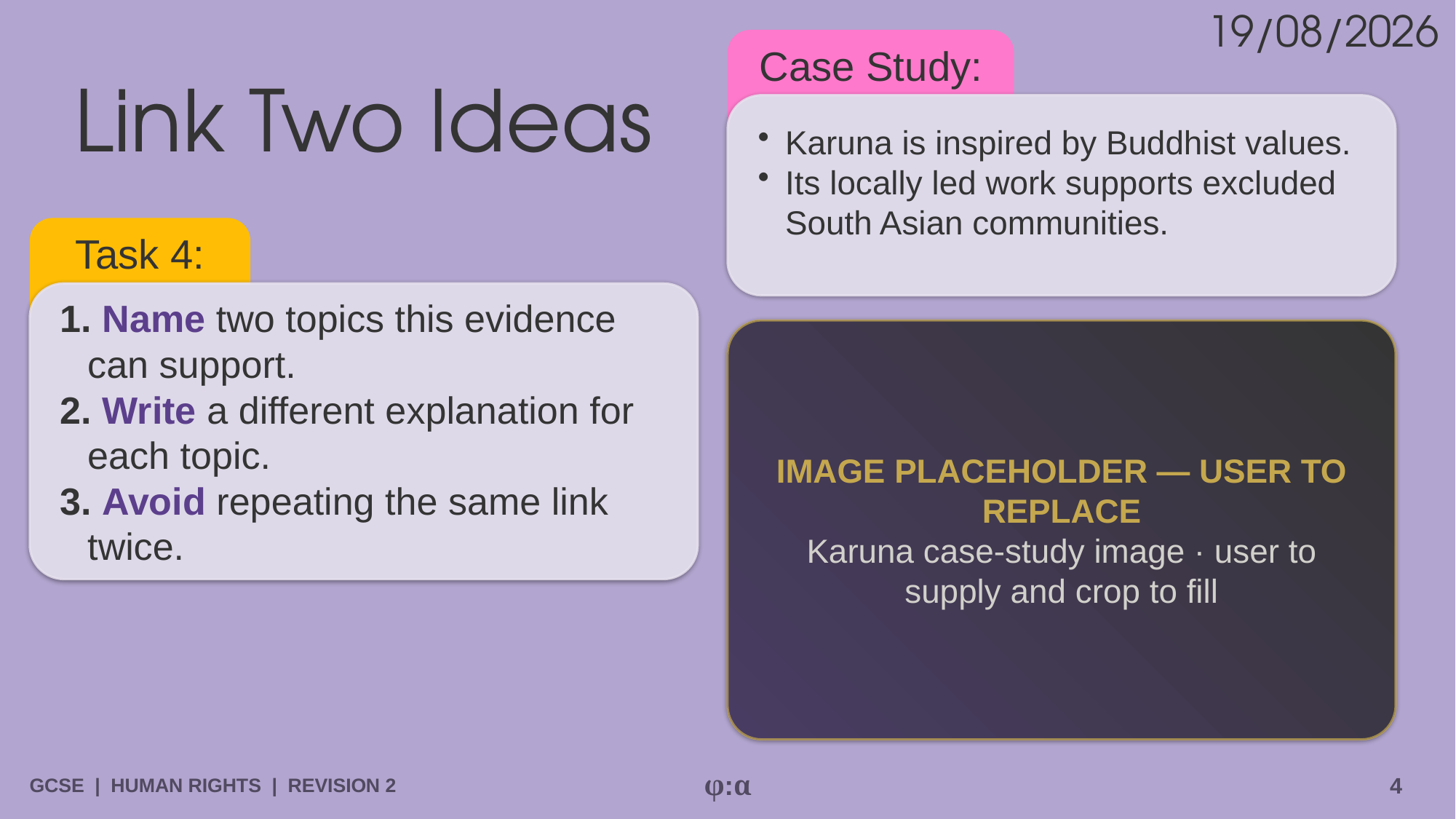

19/08/2026
# Link Two Ideas
Case Study:
​Karuna is inspired by Buddhist values.
​Its locally led work supports excluded South Asian communities.
Task 4:
1. Name two topics this evidence can support.
2. Write a different explanation for each topic.
3. Avoid repeating the same link twice.
IMAGE PLACEHOLDER — USER TO REPLACE
Karuna case-study image · user to supply and crop to fill
GCSE  |  HUMAN RIGHTS  |  REVISION 2
φ:α
4